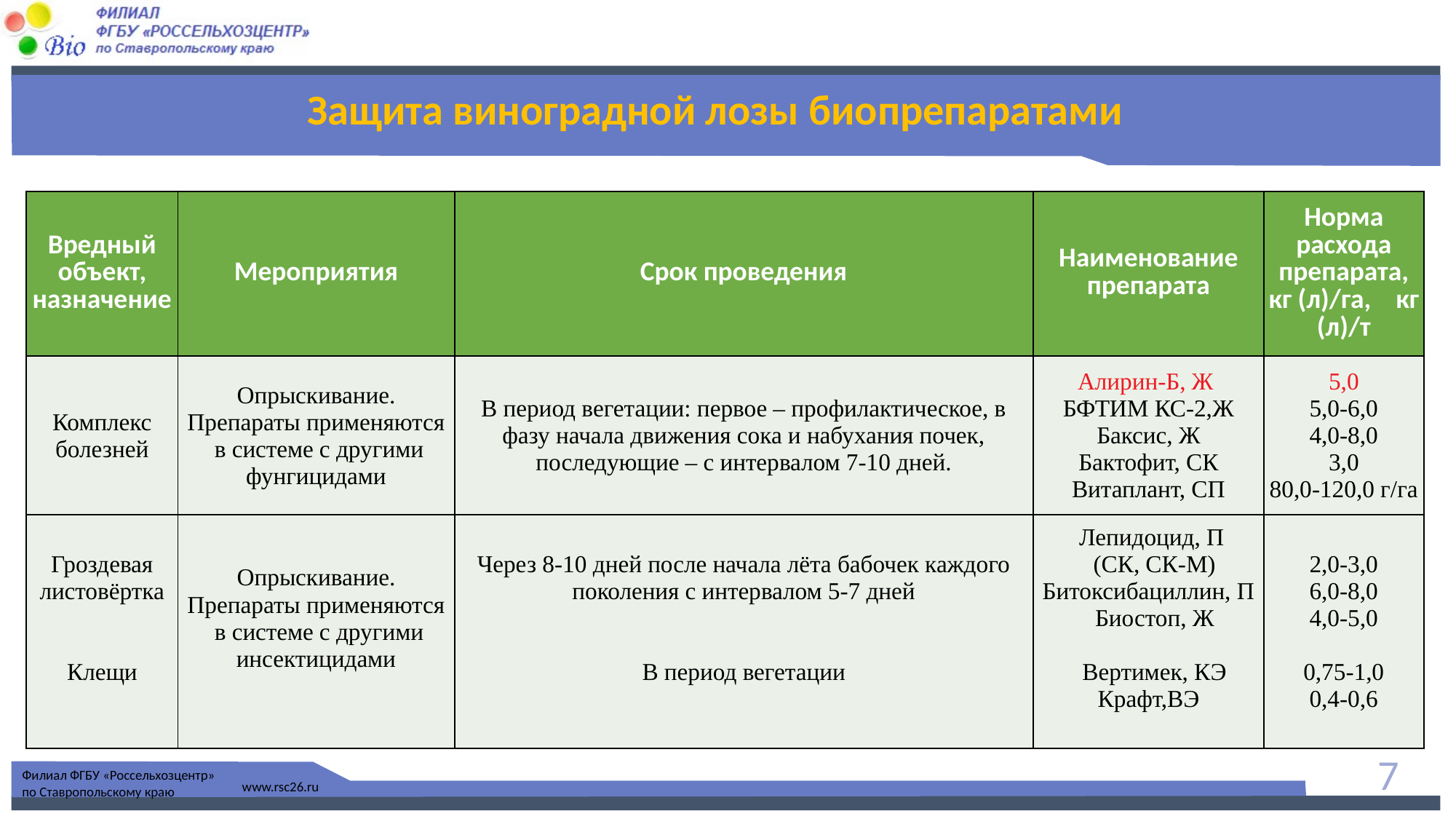

Защита виноградной лозы биопрепаратами
| Вредный объект, назначение | Мероприятия | Срок проведения | Наименование препарата | Норма расхода препарата, кг (л)/га, кг (л)/т |
| --- | --- | --- | --- | --- |
| Комплекс болезней | Опрыскивание. Препараты применяются в системе с другими фунгицидами | В период вегетации: первое – профилактическое, в фазу начала движения сока и набухания почек, последующие – с интервалом 7-10 дней. | Алирин-Б, Ж БФТИМ КС-2,Ж Баксис, Ж Бактофит, СК Витаплант, СП | 5,0 5,0-6,0 4,0-8,0 3,0 80,0-120,0 г/га |
| Гроздевая листовёртка Клещи | Опрыскивание. Препараты применяются в системе с другими инсектицидами | Через 8-10 дней после начала лёта бабочек каждого поколения с интервалом 5-7 дней В период вегетации | Лепидоцид, П (СК, СК-М) Битоксибациллин, П Биостоп, Ж Вертимек, КЭ Крафт,ВЭ | 2,0-3,0 6,0-8,0 4,0-5,0 0,75-1,0 0,4-0,6 |
7